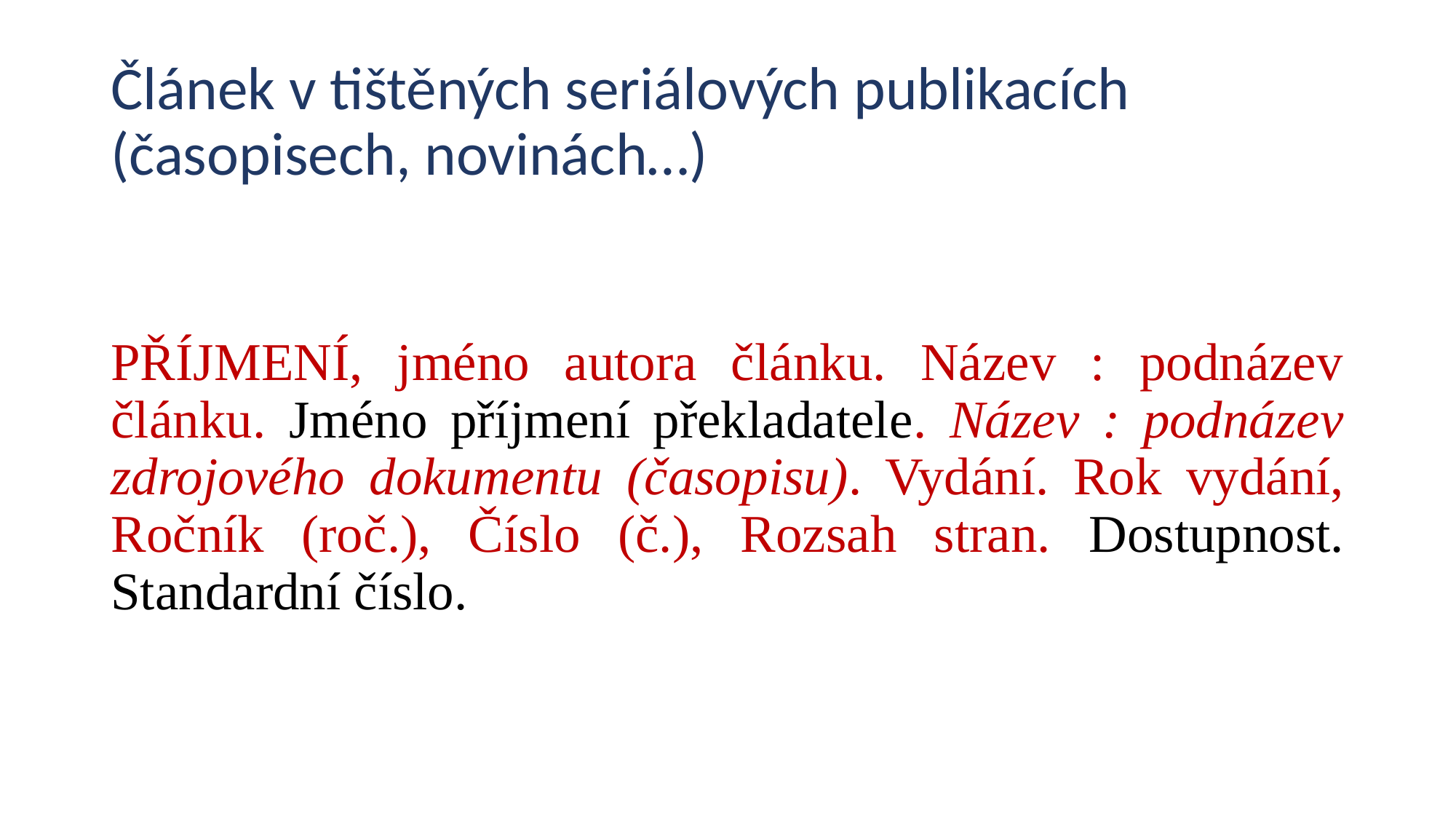

# Článek v tištěných seriálových publikacích (časopisech, novinách…)

PŘÍJMENÍ, jméno autora článku. Název : podnázev článku. Jméno příjmení překladatele. Název : podnázev zdrojového dokumentu (časopisu). Vydání. Rok vydání, Ročník (roč.), Číslo (č.), Rozsah stran. Dostupnost. Standardní číslo.